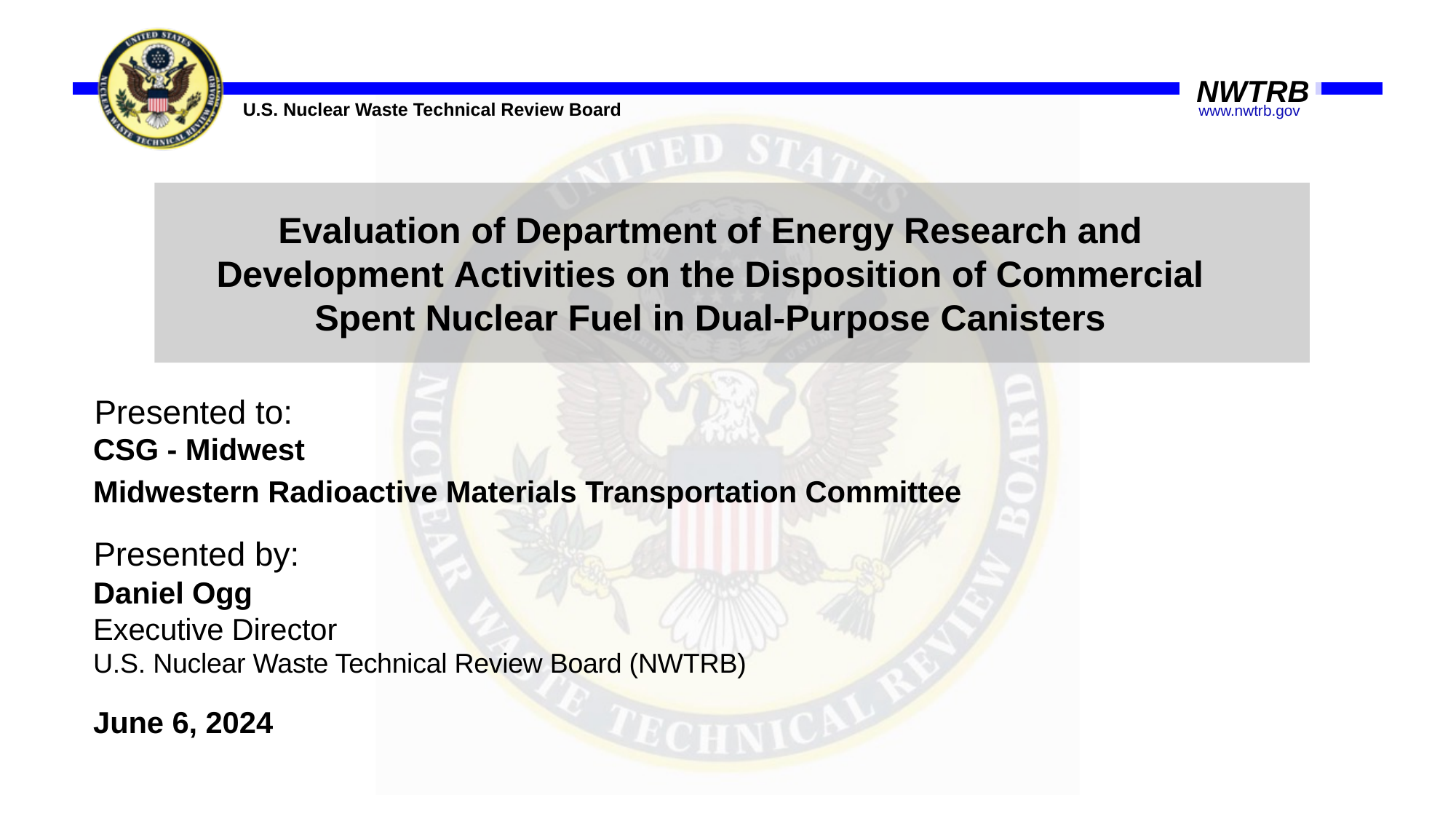

Evaluation of Department of Energy Research and Development Activities on the Disposition of Commercial Spent Nuclear Fuel in Dual-Purpose Canisters
CSG - Midwest
Midwestern Radioactive Materials Transportation Committee
Daniel Ogg
Executive Director
U.S. Nuclear Waste Technical Review Board (NWTRB)
June 6, 2024